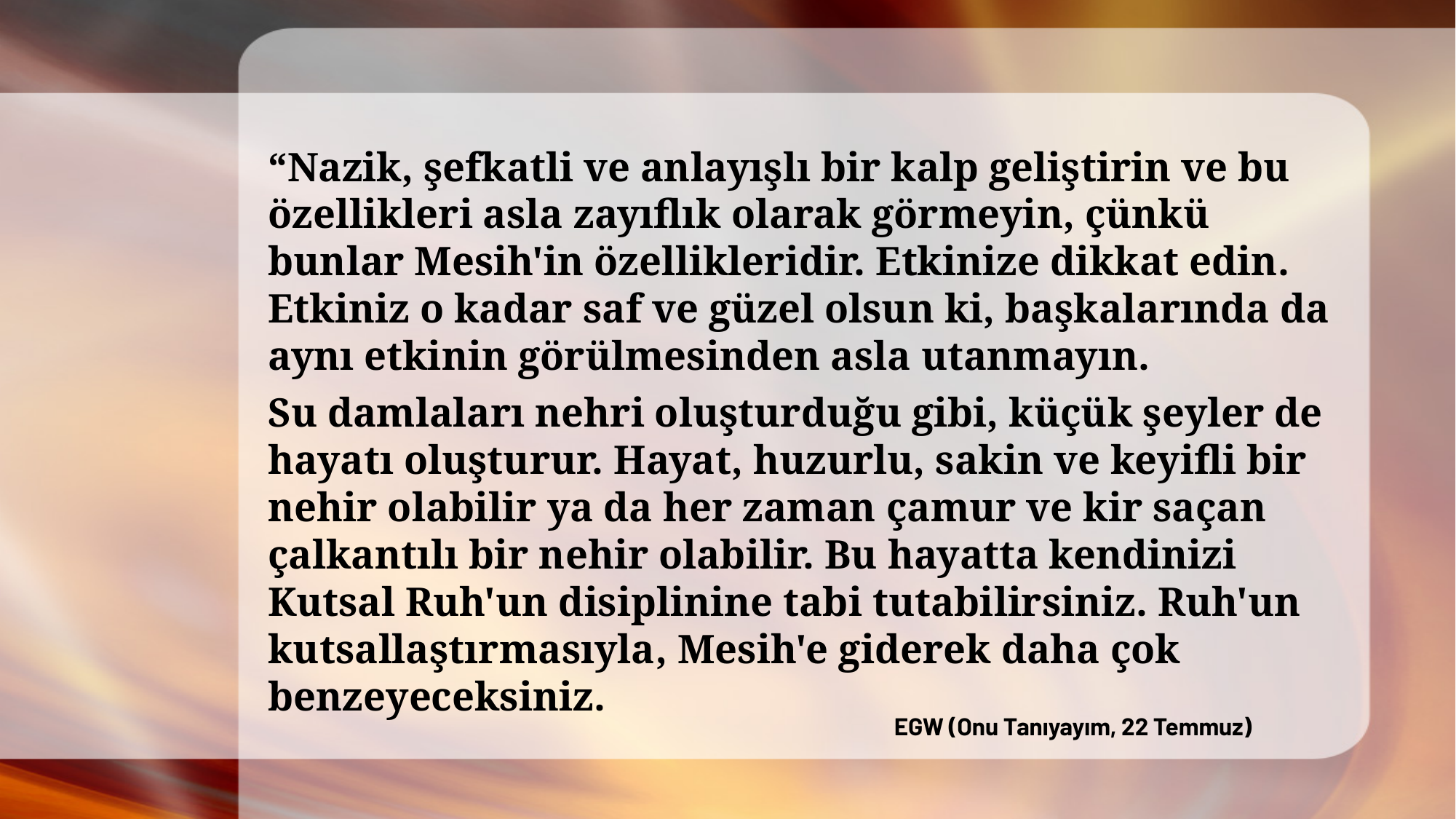

“Nazik, şefkatli ve anlayışlı bir kalp geliştirin ve bu özellikleri asla zayıflık olarak görmeyin, çünkü bunlar Mesih'in özellikleridir. Etkinize dikkat edin. Etkiniz o kadar saf ve güzel olsun ki, başkalarında da aynı etkinin görülmesinden asla utanmayın.
Su damlaları nehri oluşturduğu gibi, küçük şeyler de hayatı oluşturur. Hayat, huzurlu, sakin ve keyifli bir nehir olabilir ya da her zaman çamur ve kir saçan çalkantılı bir nehir olabilir. Bu hayatta kendinizi Kutsal Ruh'un disiplinine tabi tutabilirsiniz. Ruh'un kutsallaştırmasıyla, Mesih'e giderek daha çok benzeyeceksiniz.
EGW (Onu Tanıyayım, 22 Temmuz)